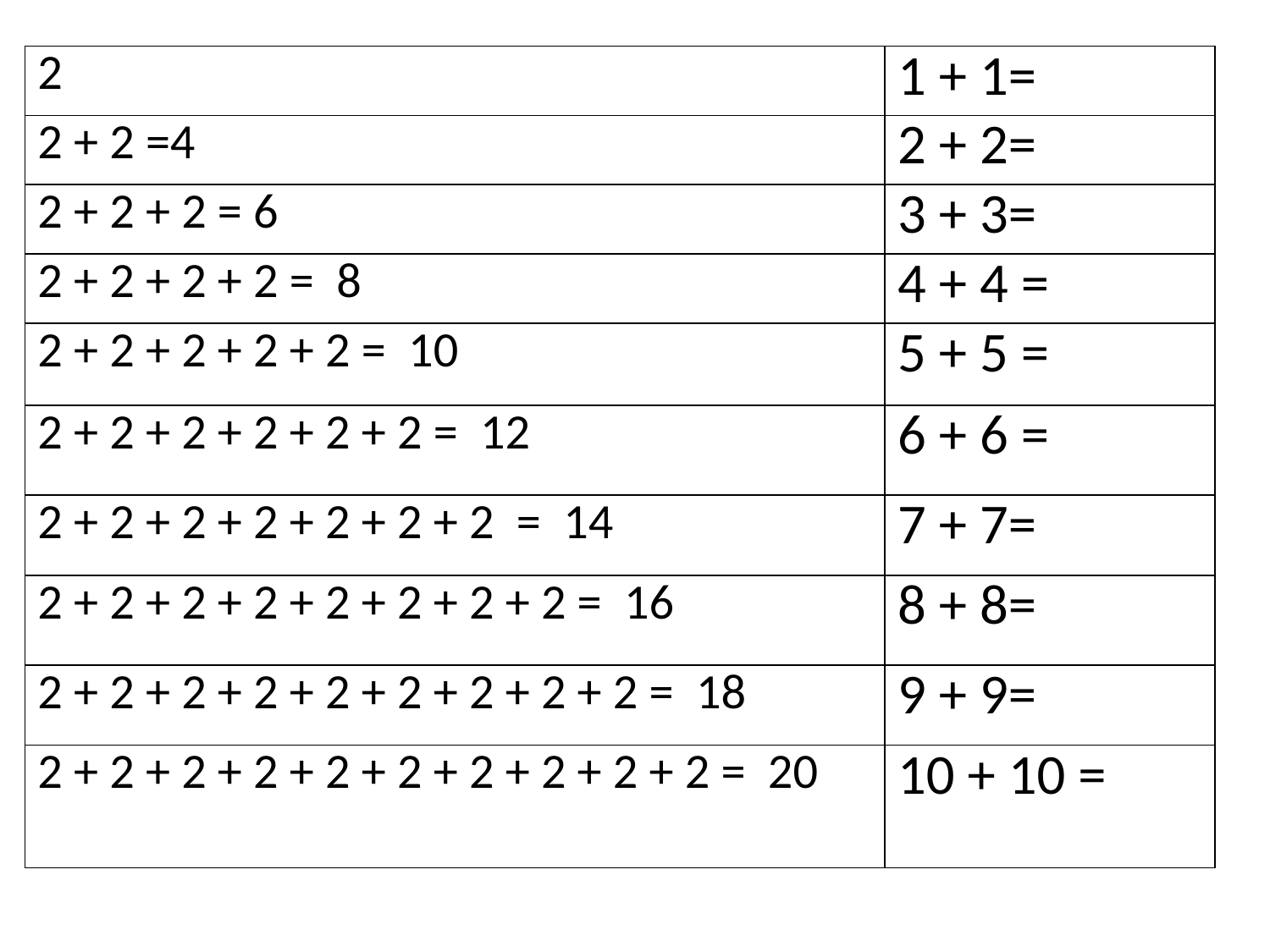

| 2 | 1 + 1= |
| --- | --- |
| 2 + 2 =4 | 2 + 2= |
| 2 + 2 + 2 = 6 | 3 + 3= |
| 2 + 2 + 2 + 2 = 8 | 4 + 4 = |
| 2 + 2 + 2 + 2 + 2 = 10 | 5 + 5 = |
| 2 + 2 + 2 + 2 + 2 + 2 = 12 | 6 + 6 = |
| 2 + 2 + 2 + 2 + 2 + 2 + 2 = 14 | 7 + 7= |
| 2 + 2 + 2 + 2 + 2 + 2 + 2 + 2 = 16 | 8 + 8= |
| 2 + 2 + 2 + 2 + 2 + 2 + 2 + 2 + 2 = 18 | 9 + 9= |
| 2 + 2 + 2 + 2 + 2 + 2 + 2 + 2 + 2 + 2 = 20 | 10 + 10 = |